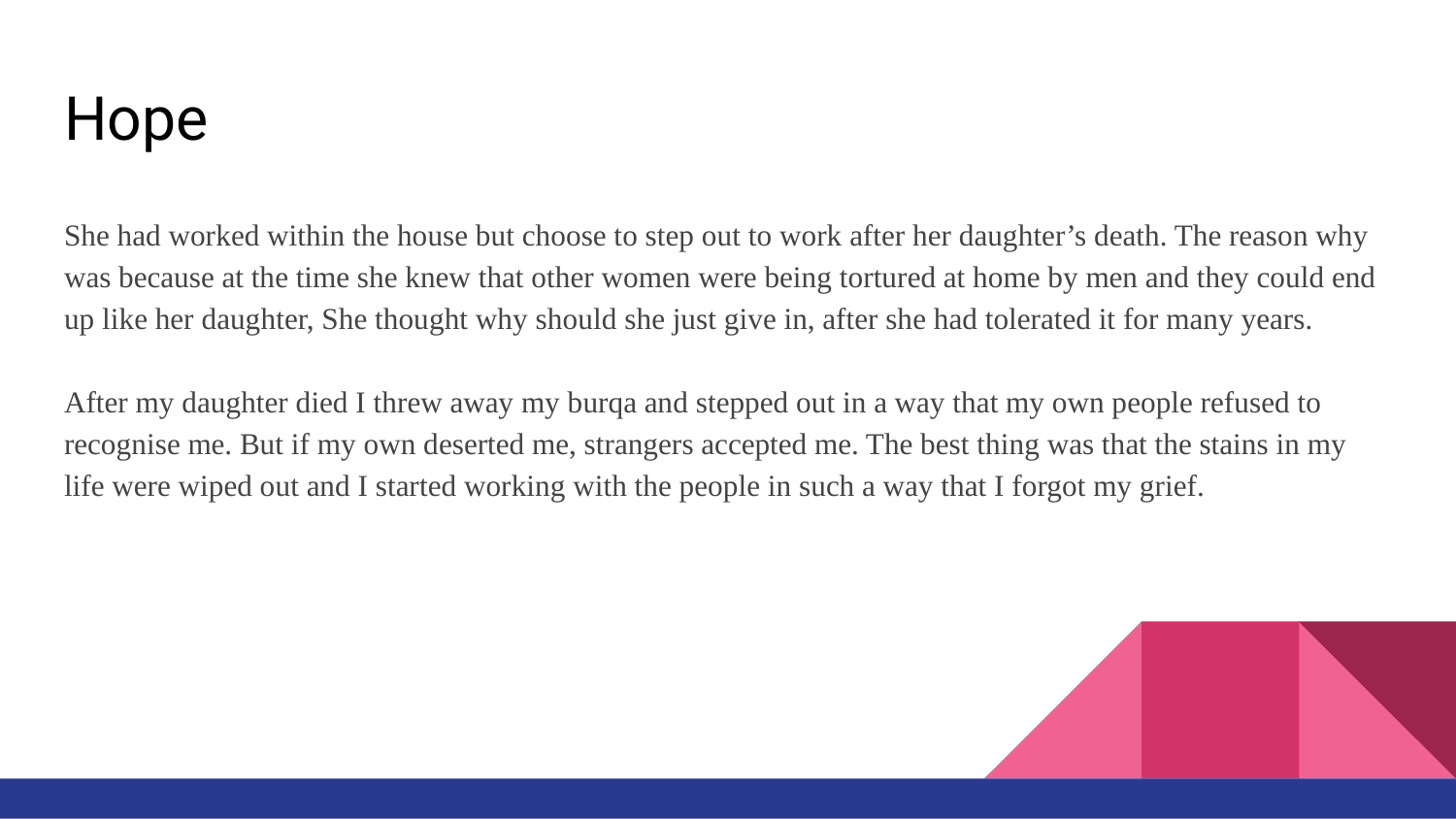

# Hope
She had worked within the house but choose to step out to work after her daughter’s death. The reason why was because at the time she knew that other women were being tortured at home by men and they could end up like her daughter, She thought why should she just give in, after she had tolerated it for many years.

After my daughter died I threw away my burqa and stepped out in a way that my own people refused to recognise me. But if my own deserted me, strangers accepted me. The best thing was that the stains in my life were wiped out and I started working with the people in such a way that I forgot my grief.